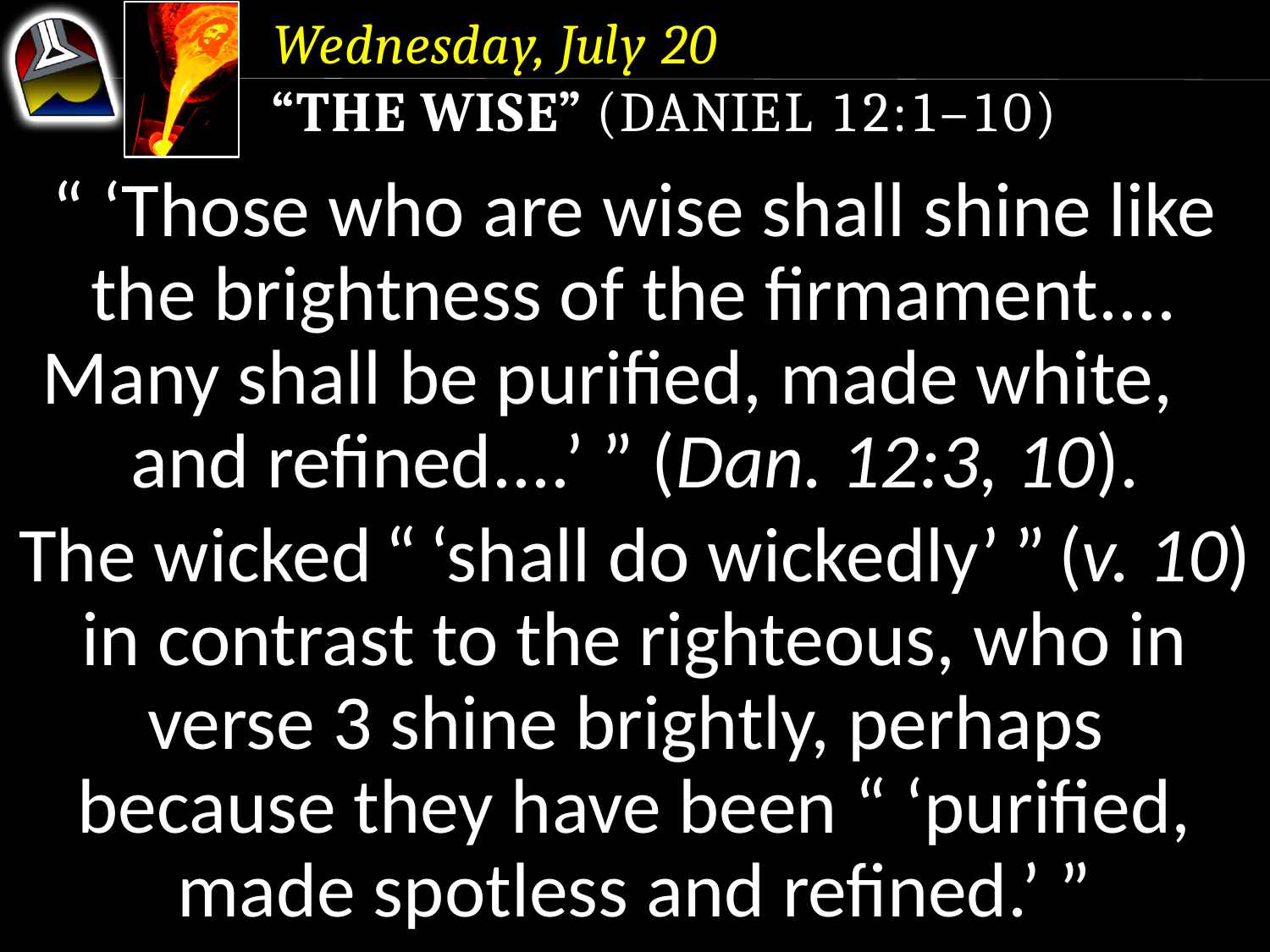

Wednesday, July 20
“The Wise” (Daniel 12:1–10)
“ ‘Those who are wise shall shine like the brightness of the firmament.... Many shall be purified, made white,    and refined....’ ” (Dan. 12:3, 10).
The wicked “ ‘shall do wickedly’ ” (v. 10) in contrast to the righteous, who in verse 3 shine brightly, perhaps  because they have been “ ‘purified, made spotless and refined.’ ”